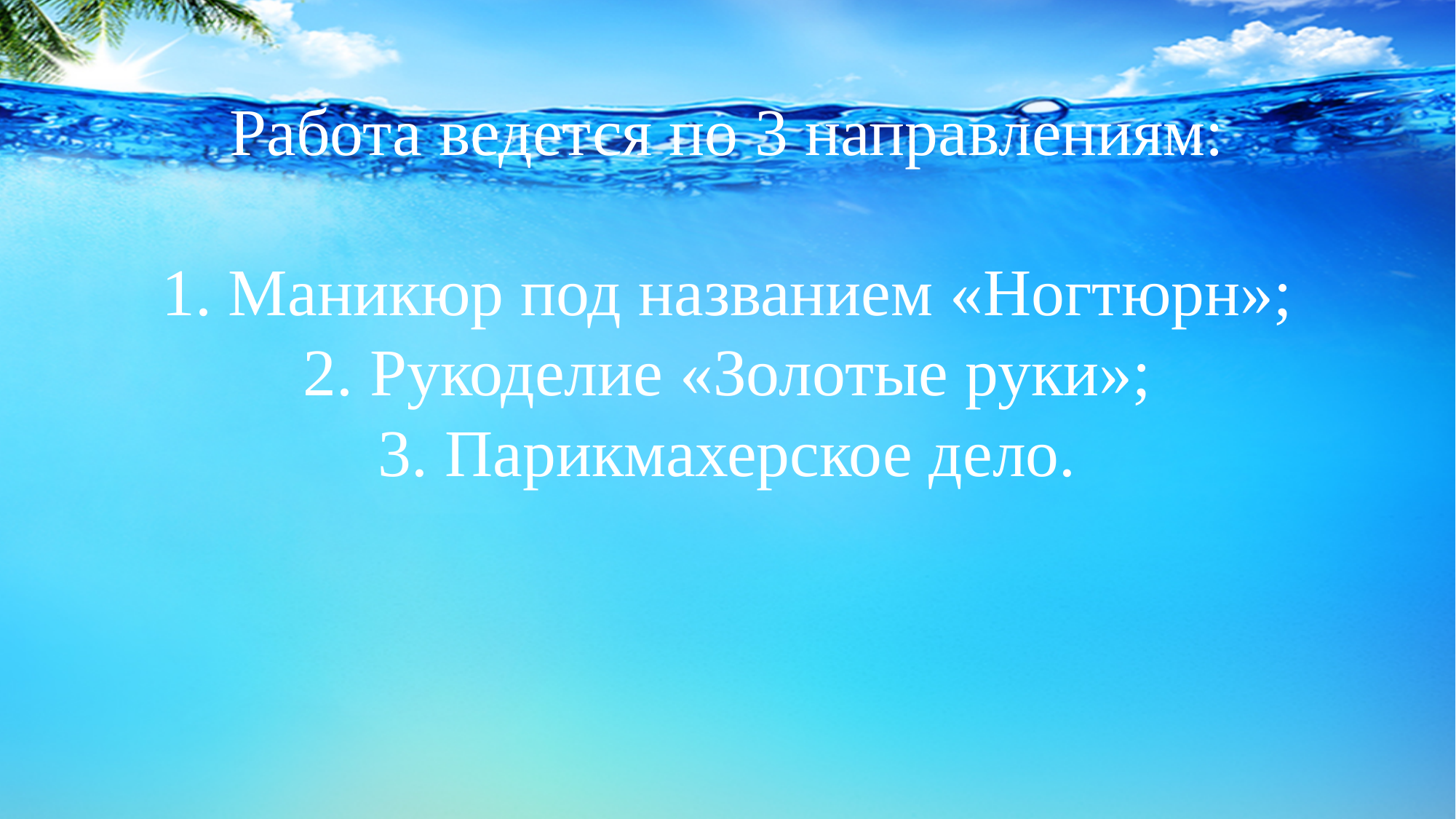

# Работа ведется по 3 направлениям: 1. Маникюр под названием «Ногтюрн»; 2. Рукоделие «Золотые руки»; 3. Парикмахерское дело.